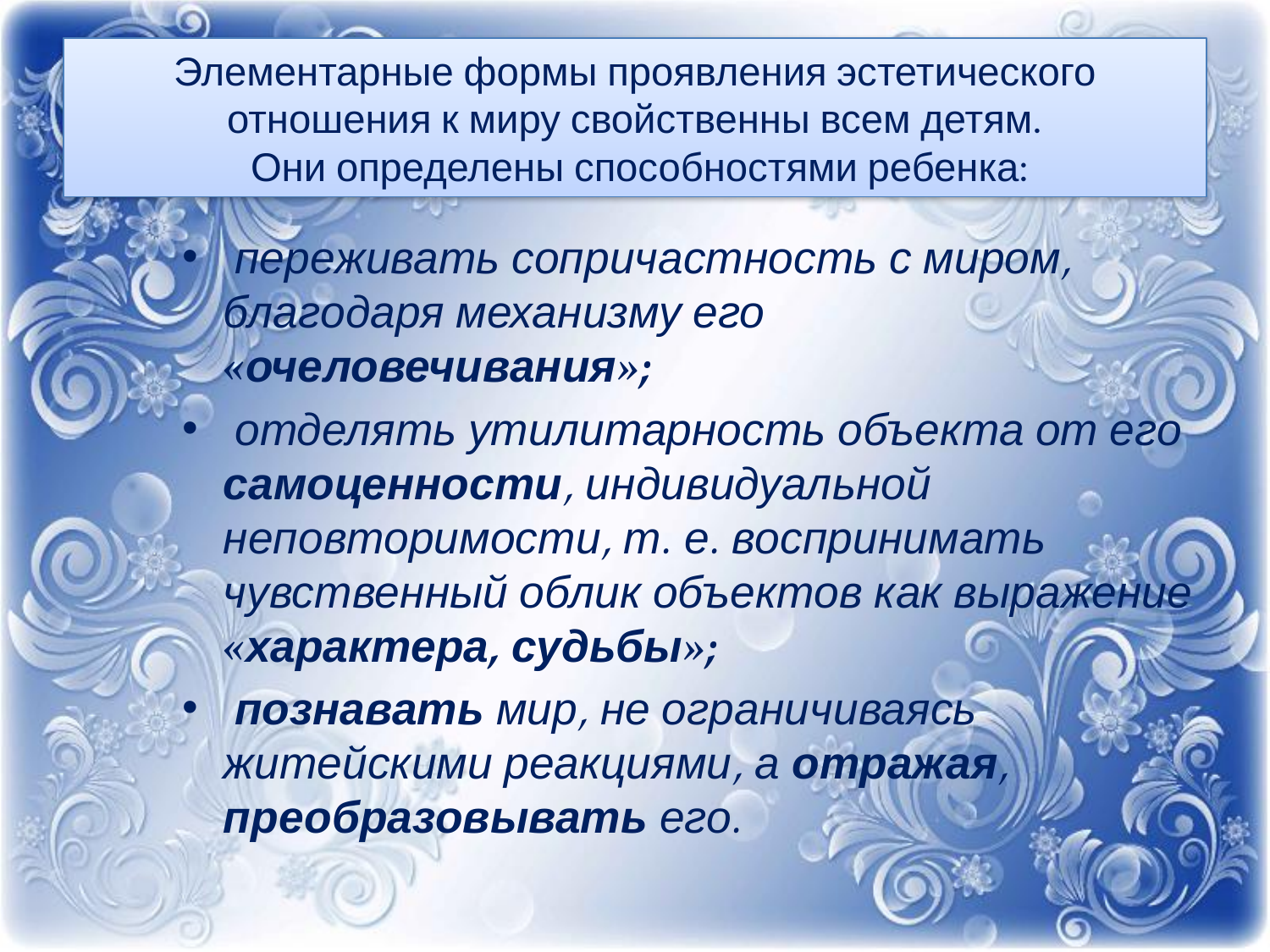

# Элементарные формы проявления эстетического отношения к миру свойственны всем детям. Они определены способностями ребенка:
 переживать сопричастность с миром, благодаря механизму его «очеловечивания»;
 отделять утилитарность объекта от его самоценности, индивидуальной неповторимости, т. е. воспринимать чувственный облик объектов как выражение «характера, судьбы»;
 познавать мир, не ограничиваясь житейскими реакциями, а отражая, преобразовывать его.